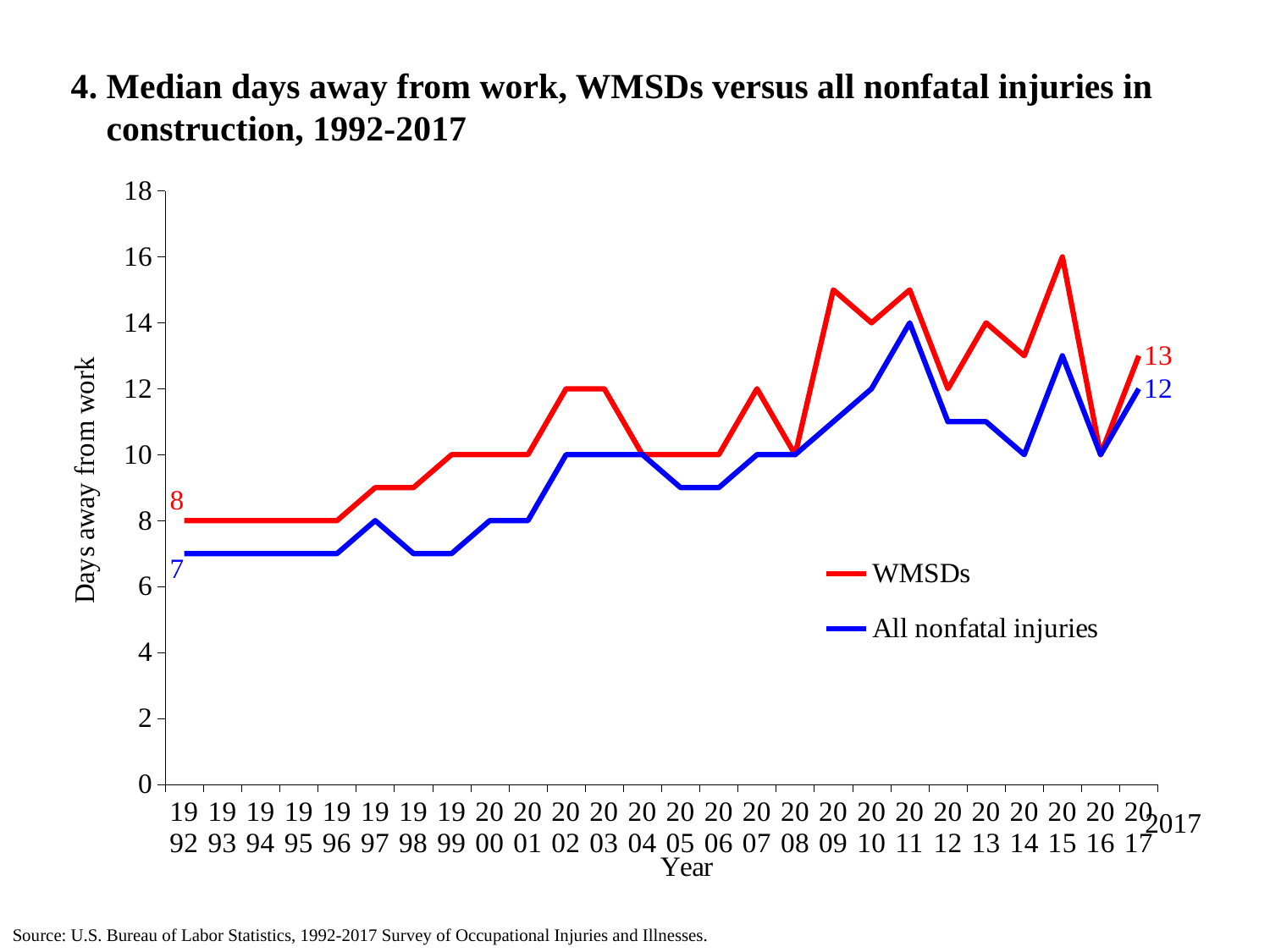

# 4. Median days away from work, WMSDs versus all nonfatal injuries in construction, 1992-2017

### Chart

| Category | WMSDs | All nonfatal injuries |
|---|---|---|
| 1992 | 8.0 | 7.0 |
| 1993 | 8.0 | 7.0 |
| 1994 | 8.0 | 7.0 |
| 1995 | 8.0 | 7.0 |
| 1996 | 8.0 | 7.0 |
| 1997 | 9.0 | 8.0 |
| 1998 | 9.0 | 7.0 |
| 1999 | 10.0 | 7.0 |
| 2000 | 10.0 | 8.0 |
| 2001 | 10.0 | 8.0 |
| 2002 | 12.0 | 10.0 |
| 2003 | 12.0 | 10.0 |
| 2004 | 10.0 | 10.0 |
| 2005 | 10.0 | 9.0 |
| 2006 | 10.0 | 9.0 |
| 2007 | 12.0 | 10.0 |
| 2008 | 10.0 | 10.0 |
| 2009 | 15.0 | 11.0 |
| 2010 | 14.0 | 12.0 |
| 2011 | 15.0 | 14.0 |
| 2012 | 12.0 | 11.0 |
| 2013 | 14.0 | 11.0 |
| 2014 | 13.0 | 10.0 |
| 2015 | 16.0 | 13.0 |
| 2016 | 10.0 | 10.0 |
| 2017 | 13.0 | 12.0 |
2017
Source: U.S. Bureau of Labor Statistics, 1992-2017 Survey of Occupational Injuries and Illnesses.